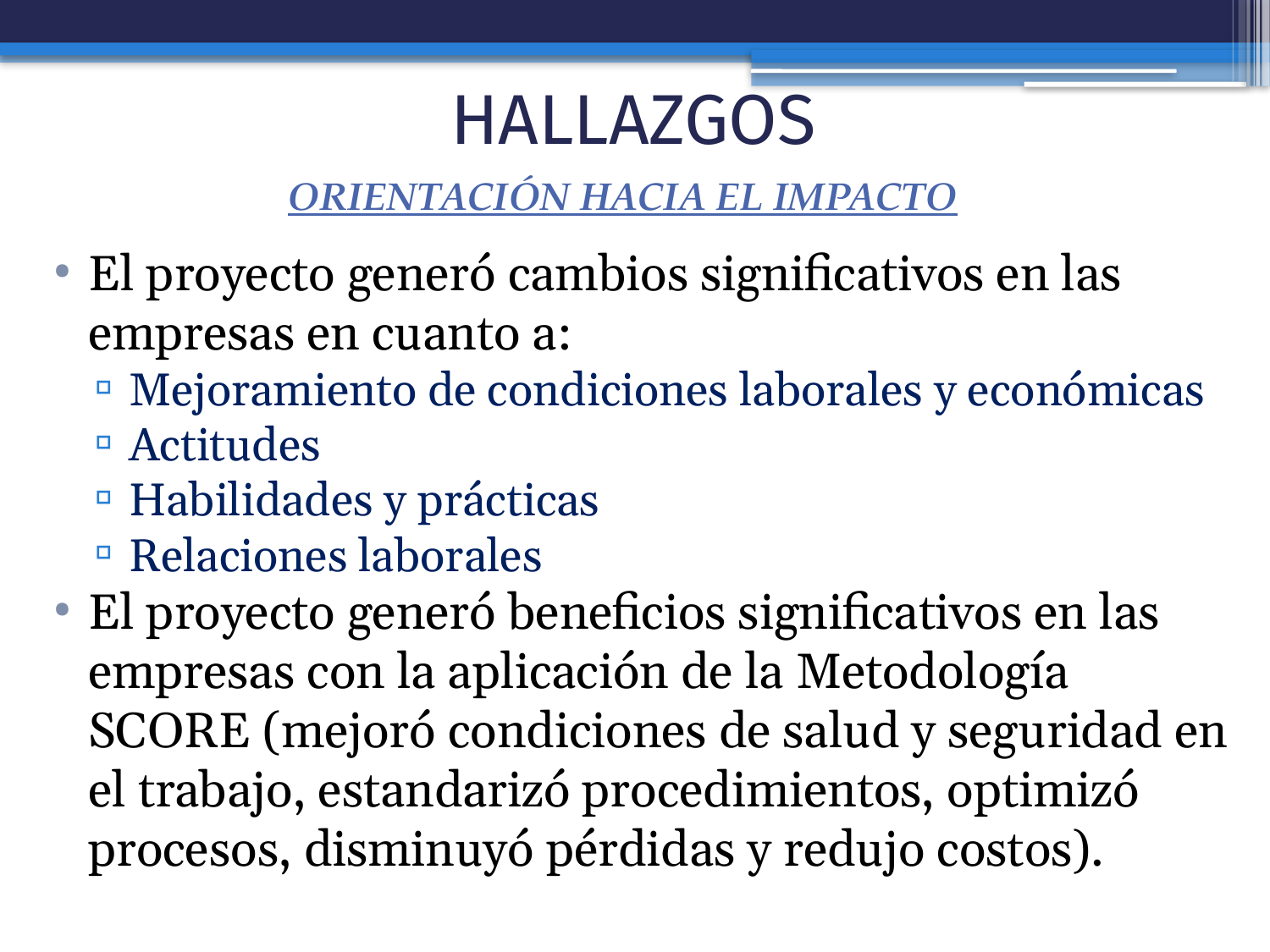

# HALLAZGOS
ORIENTACIÓN HACIA EL IMPACTO
El proyecto generó cambios significativos en las empresas en cuanto a:
Mejoramiento de condiciones laborales y económicas
Actitudes
Habilidades y prácticas
Relaciones laborales
El proyecto generó beneficios significativos en las empresas con la aplicación de la Metodología SCORE (mejoró condiciones de salud y seguridad en el trabajo, estandarizó procedimientos, optimizó procesos, disminuyó pérdidas y redujo costos).